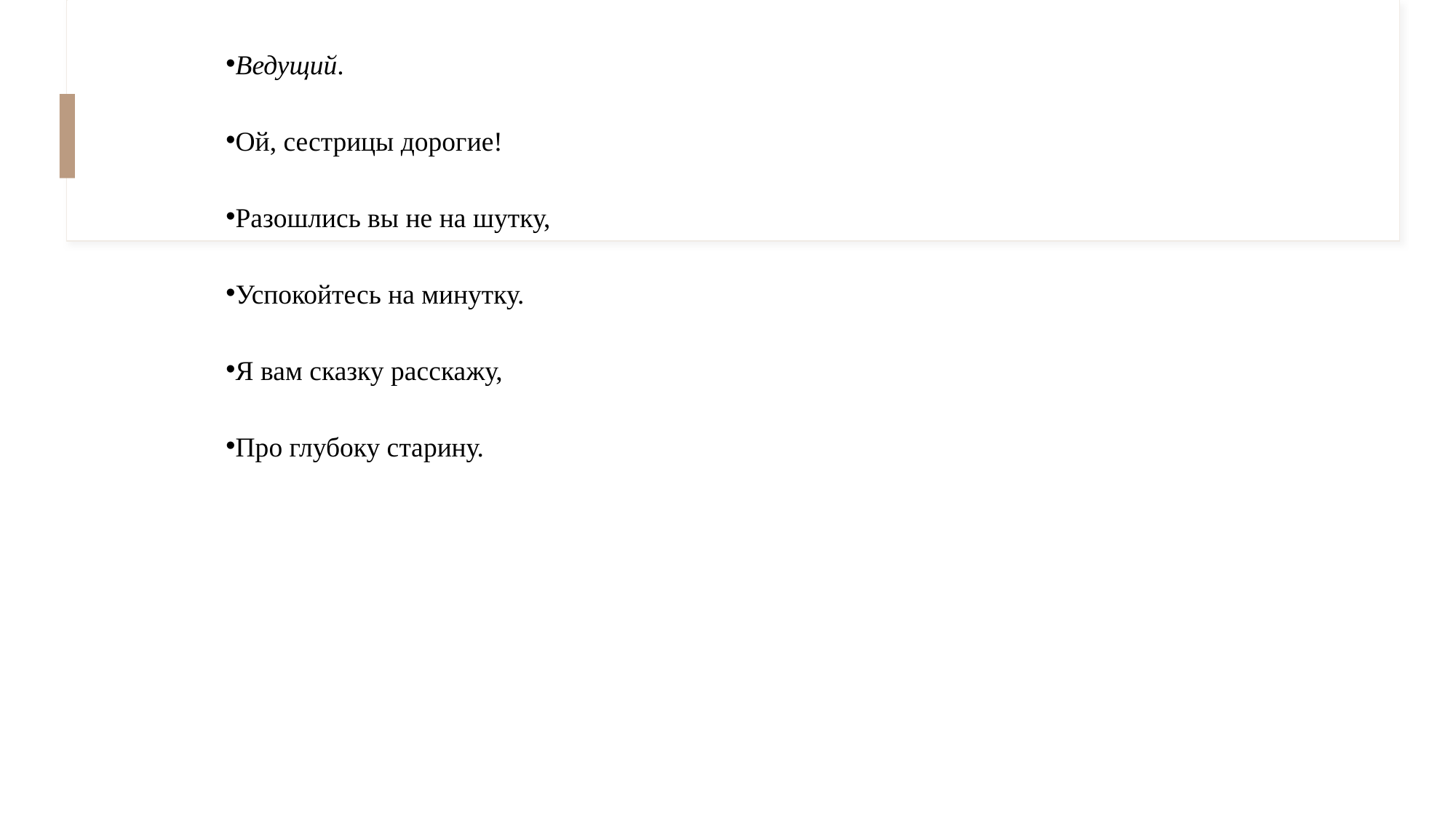

Ведущий.
Ой, сестрицы дорогие!
Разошлись вы не на шутку,
Успокойтесь на минутку.
Я вам сказку расскажу,
Про глубоку старину.